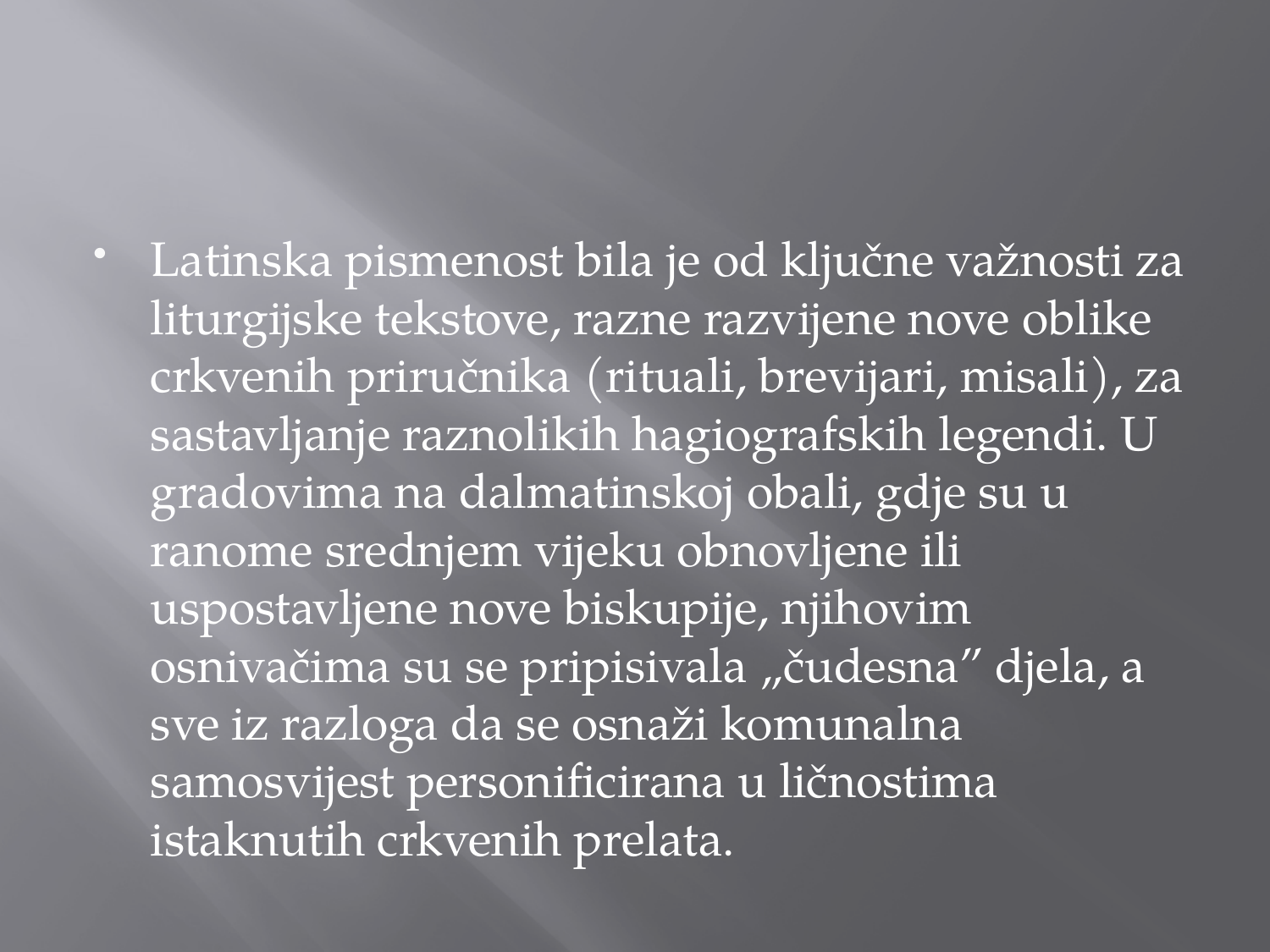

#
Latinska pismenost bila je od ključne važnosti za liturgijske tekstove, razne razvijene nove oblike crkvenih priručnika (rituali, brevijari, misali), za sastavljanje raznolikih hagiografskih legendi. U gradovima na dalmatinskoj obali, gdje su u ranome srednjem vijeku obnovljene ili uspostavljene nove biskupije, njihovim osnivačima su se pripisivala „čudesna” djela, a sve iz razloga da se osnaži komunalna samosvijest personificirana u ličnostima istaknutih crkvenih prelata.